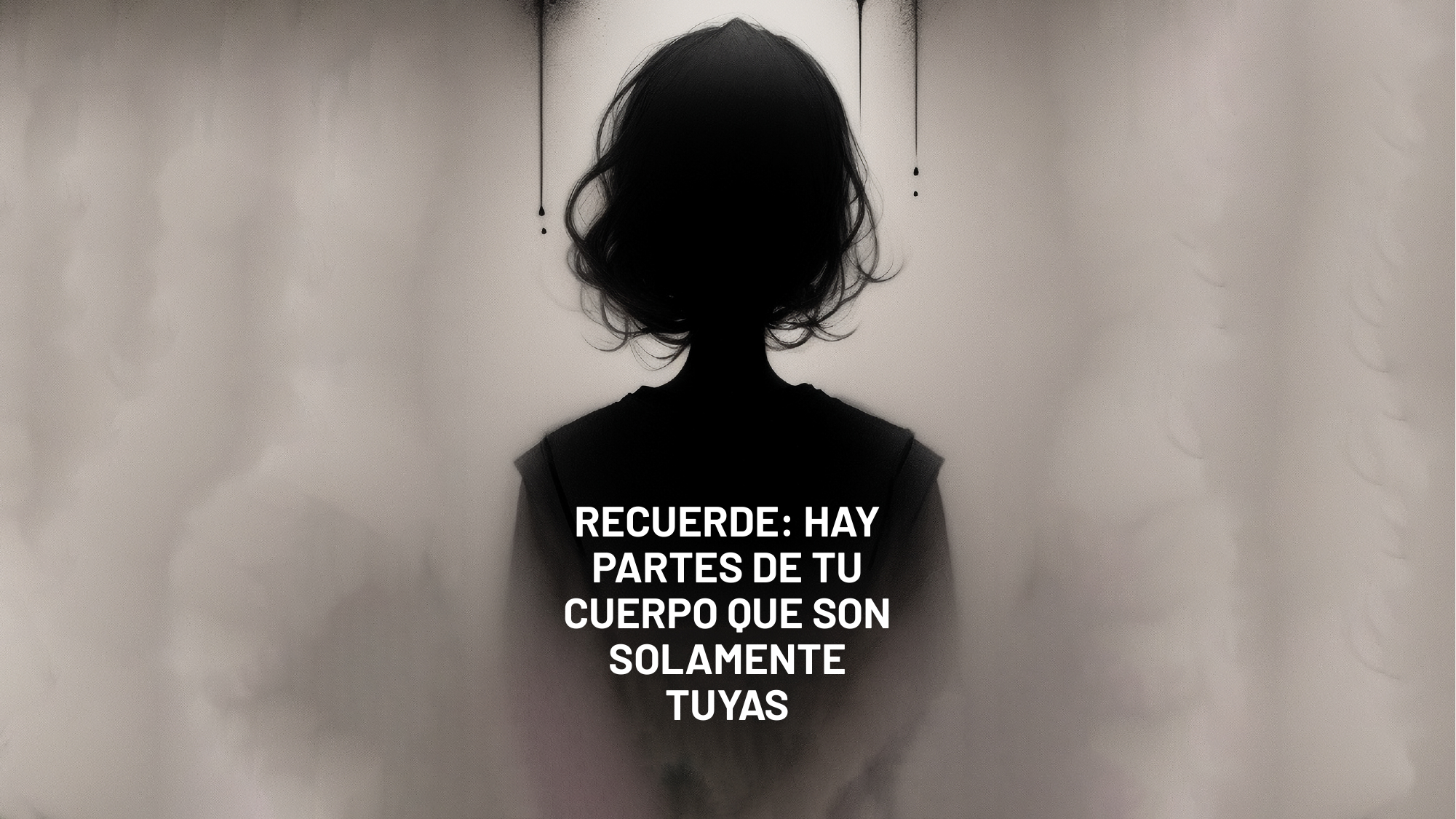

RECUERDE: HAY PARTES DE TU CUERPO QUE SON SOLAMENTE TUYAS